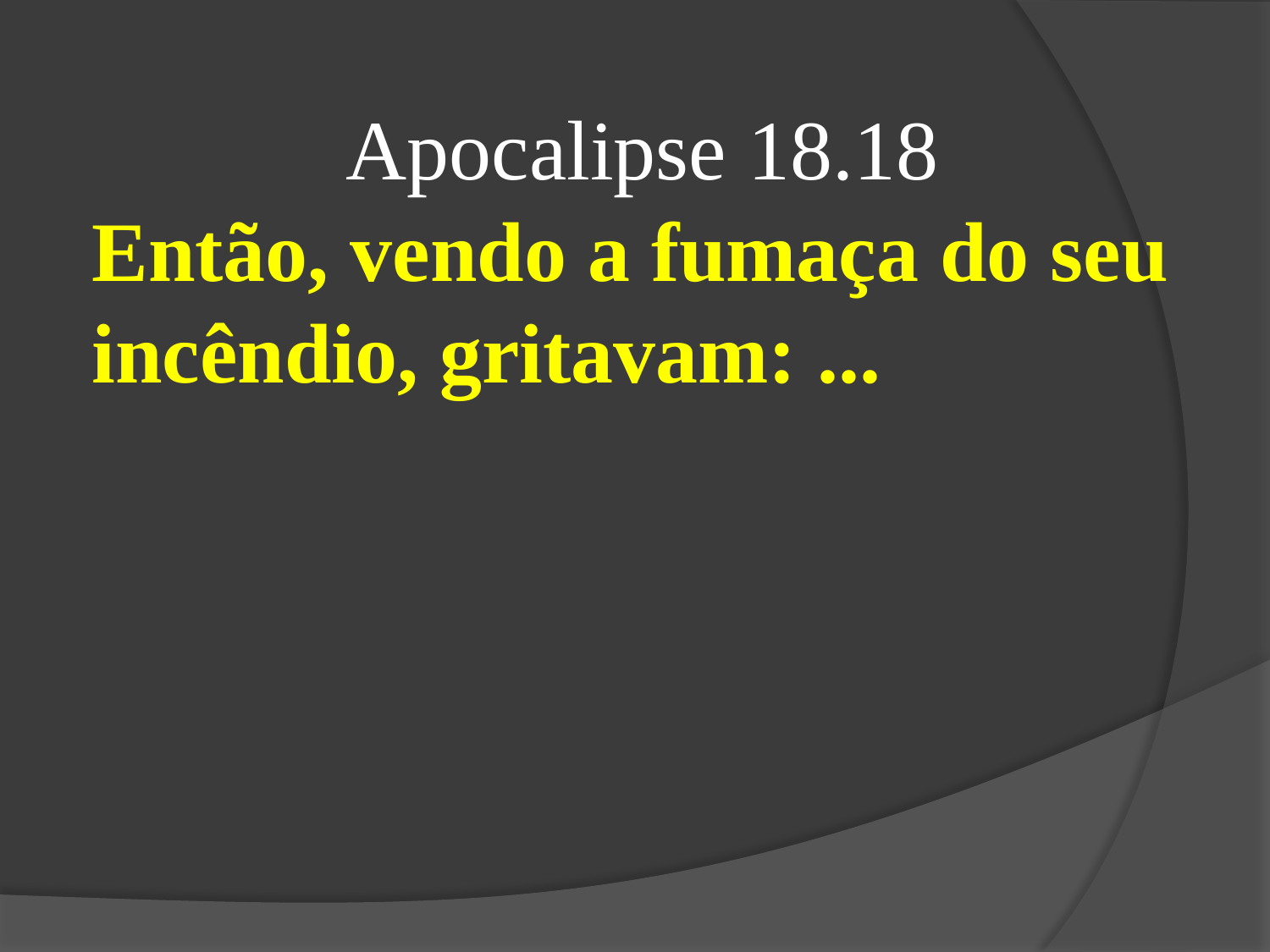

Apocalipse 18.18
Então, vendo a fumaça do seu incêndio, gritavam: ...